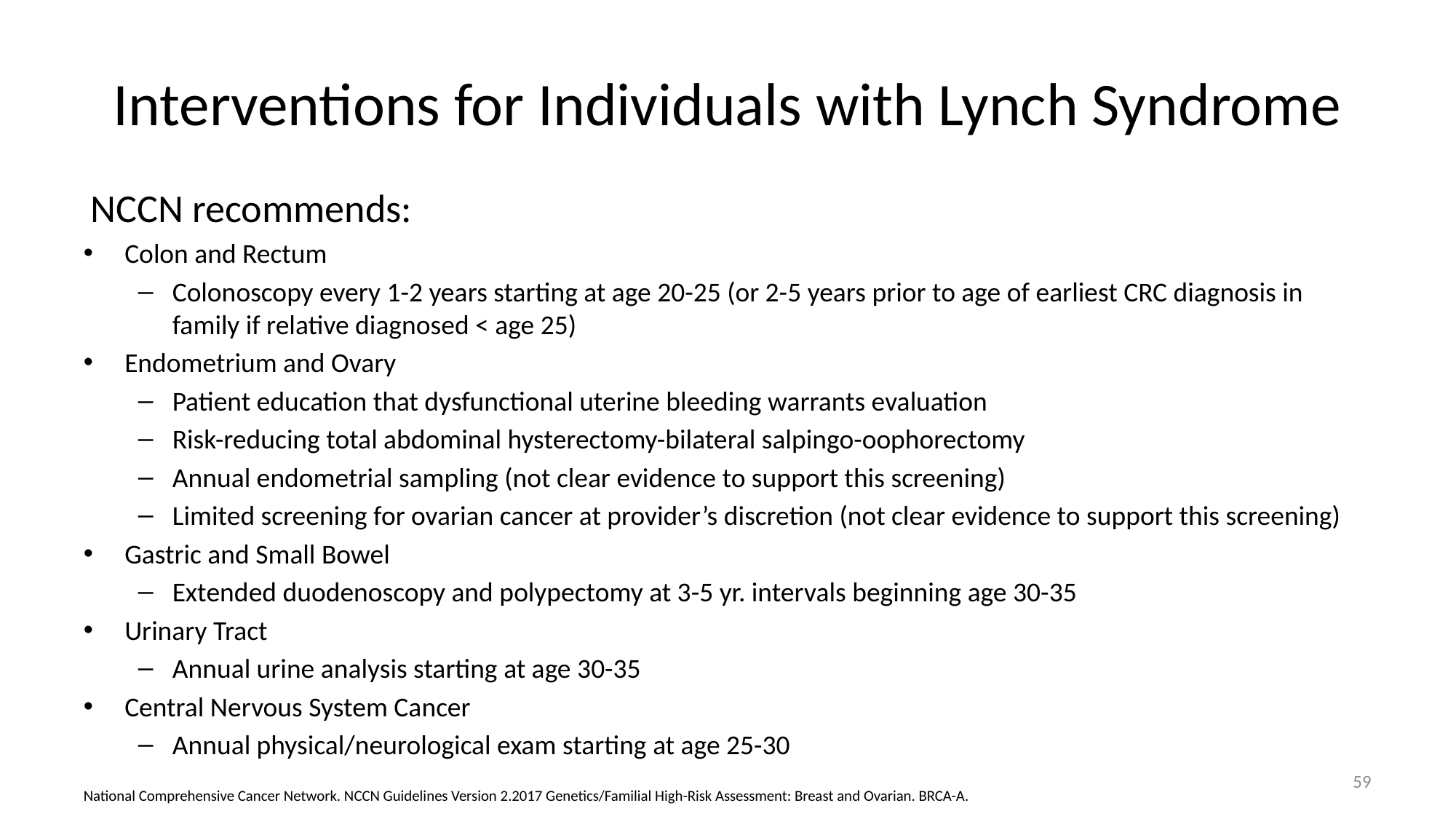

# Interventions for Individuals with Lynch Syndrome
NCCN recommends:
Colon and Rectum
Colonoscopy every 1-2 years starting at age 20-25 (or 2-5 years prior to age of earliest CRC diagnosis in family if relative diagnosed < age 25)
Endometrium and Ovary
Patient education that dysfunctional uterine bleeding warrants evaluation
Risk-reducing total abdominal hysterectomy-bilateral salpingo-oophorectomy
Annual endometrial sampling (not clear evidence to support this screening)
Limited screening for ovarian cancer at provider’s discretion (not clear evidence to support this screening)
Gastric and Small Bowel
Extended duodenoscopy and polypectomy at 3-5 yr. intervals beginning age 30-35
Urinary Tract
Annual urine analysis starting at age 30-35
Central Nervous System Cancer
Annual physical/neurological exam starting at age 25-30
59
National Comprehensive Cancer Network. NCCN Guidelines Version 2.2017 Genetics/Familial High-Risk Assessment: Breast and Ovarian. BRCA-A.